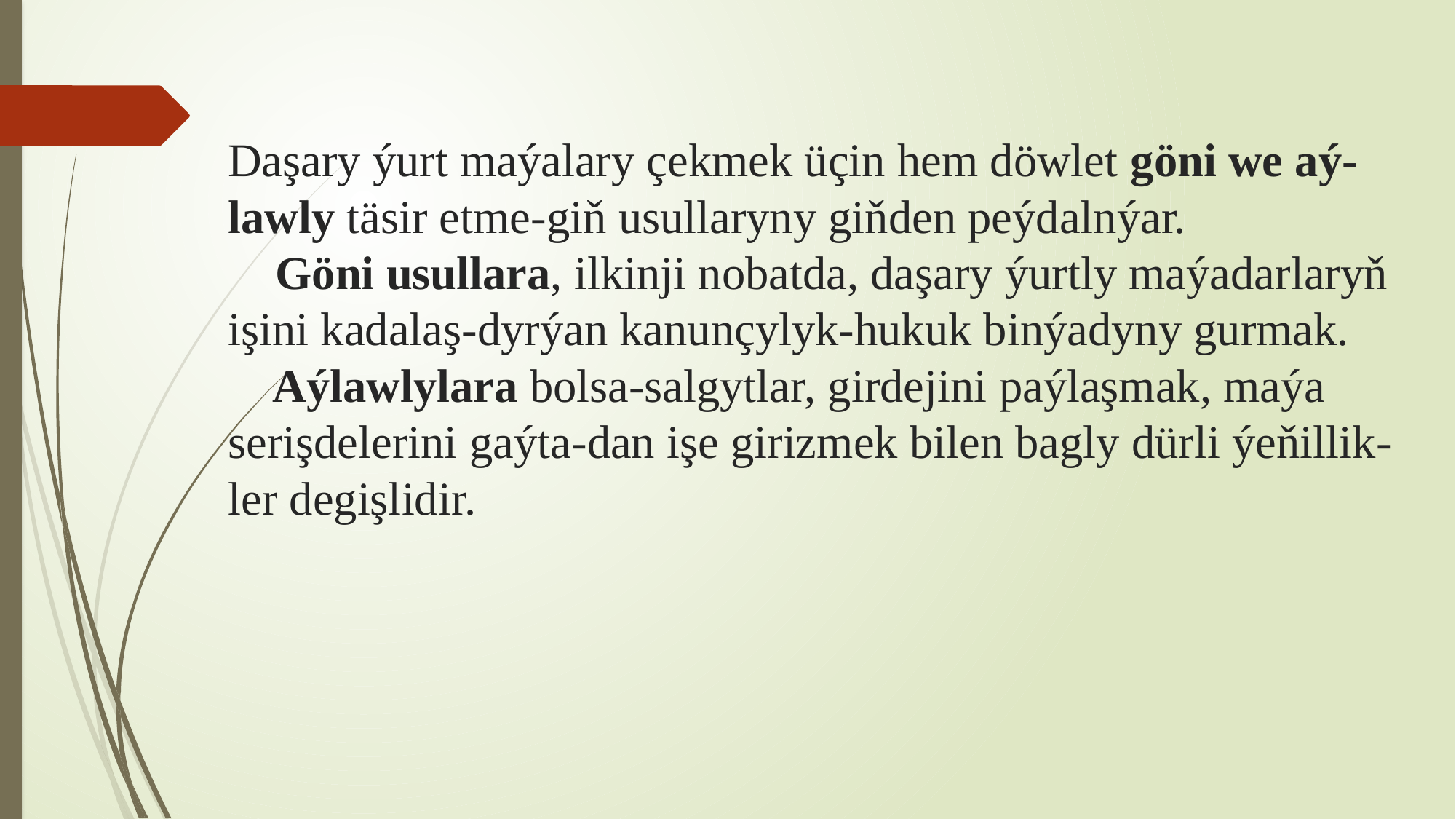

# Daşary ýurt maýalary çekmek üçin hem döwlet göni we aý-lawly täsir etme-giň usullaryny giňden peýdalnýar. Göni usullara, ilkinji nobatda, daşary ýurtly maýadarlaryň işini kadalaş-dyrýan kanunçylyk-hukuk binýadyny gurmak. Aýlawlylara bolsa-salgytlar, girdejini paýlaşmak, maýa serişdelerini gaýta-dan işe girizmek bilen bagly dürli ýeňillik-ler degişlidir.